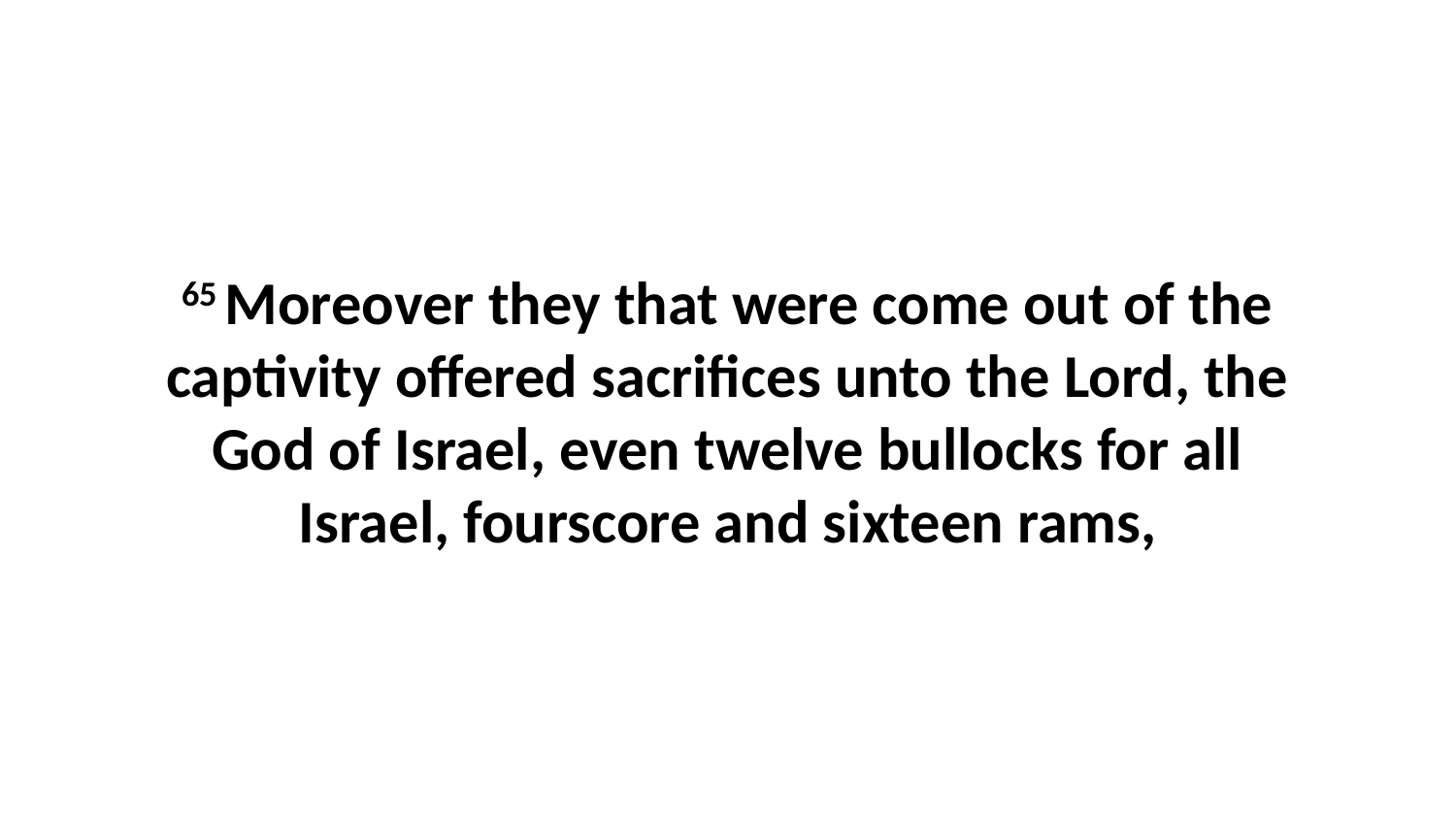

65 Moreover they that were come out of the captivity offered sacrifices unto the Lord, the God of Israel, even twelve bullocks for all Israel, fourscore and sixteen rams,